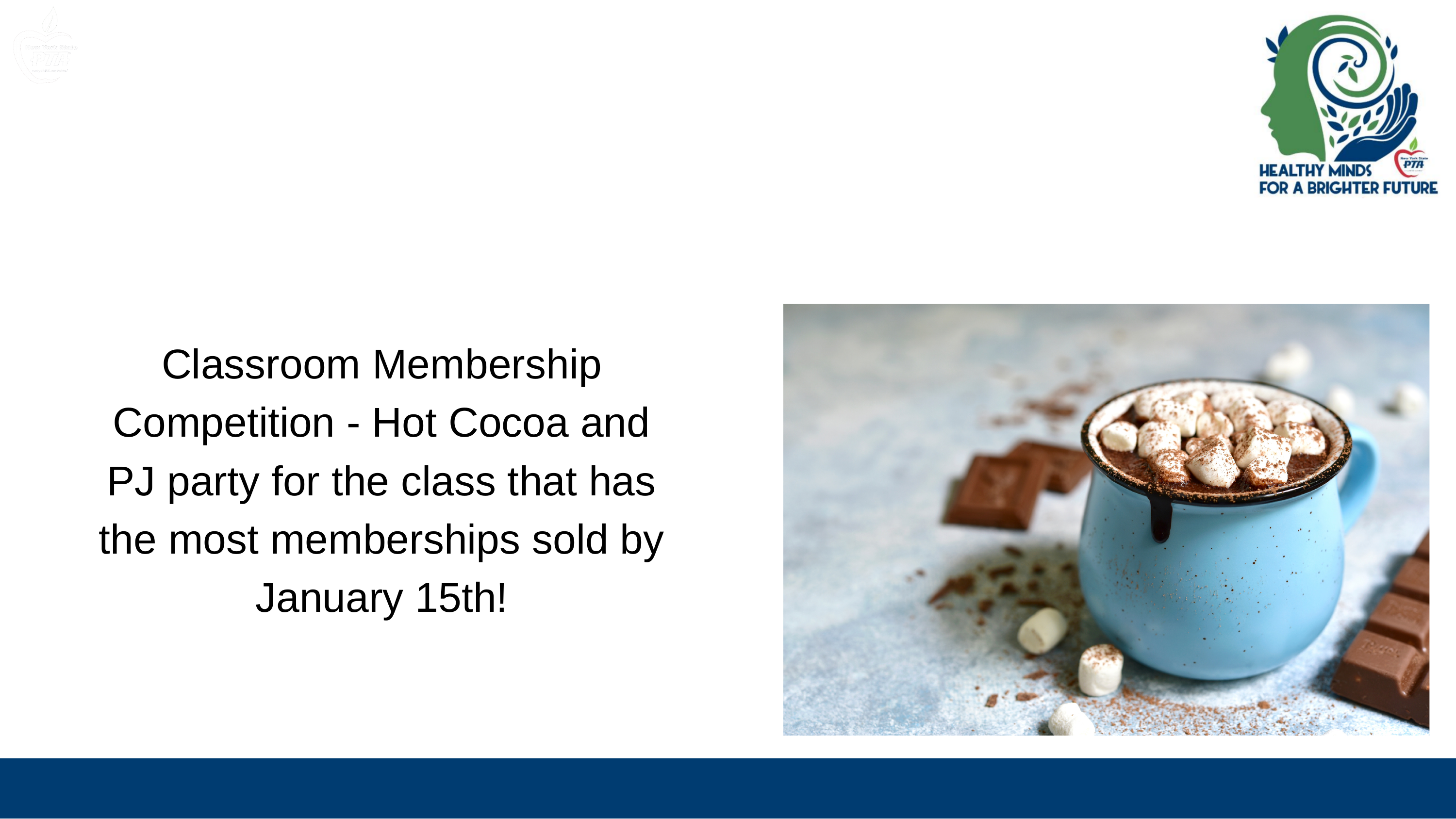

Classroom Membership Competition - Hot Cocoa and PJ party for the class that has the most memberships sold by January 15th!